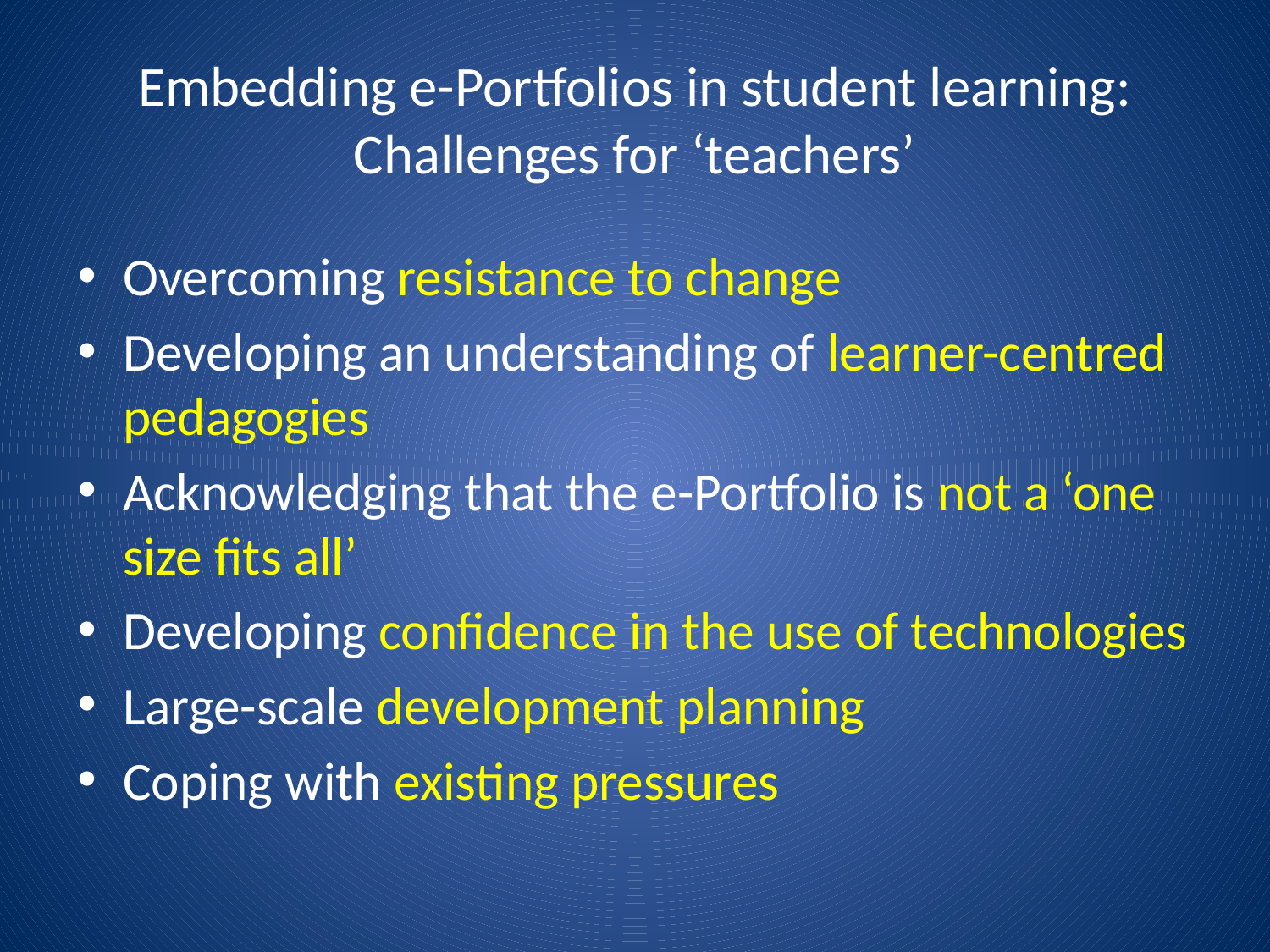

# Embedding e-Portfolios in student learning: Challenges for ‘teachers’
Overcoming resistance to change
Developing an understanding of learner-centred pedagogies
Acknowledging that the e-Portfolio is not a ‘one size fits all’
Developing confidence in the use of technologies
Large-scale development planning
Coping with existing pressures